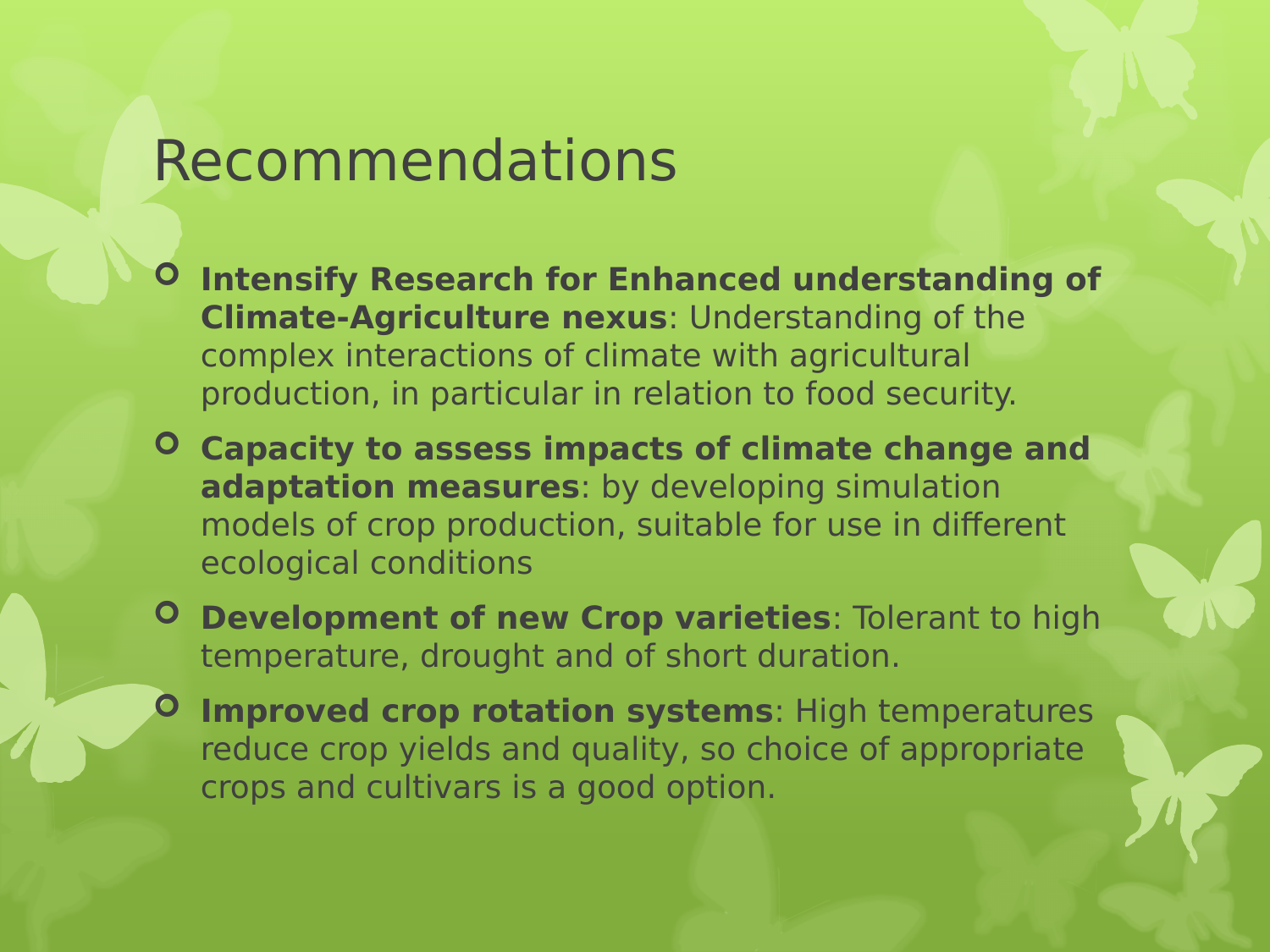

# Recommendations
Intensify Research for Enhanced understanding of Climate-Agriculture nexus: Understanding of the complex interactions of climate with agricultural production, in particular in relation to food security.
Capacity to assess impacts of climate change and adaptation measures: by developing simulation models of crop production, suitable for use in different ecological conditions
Development of new Crop varieties: Tolerant to high temperature, drought and of short duration.
Improved crop rotation systems: High temperatures reduce crop yields and quality, so choice of appropriate crops and cultivars is a good option.